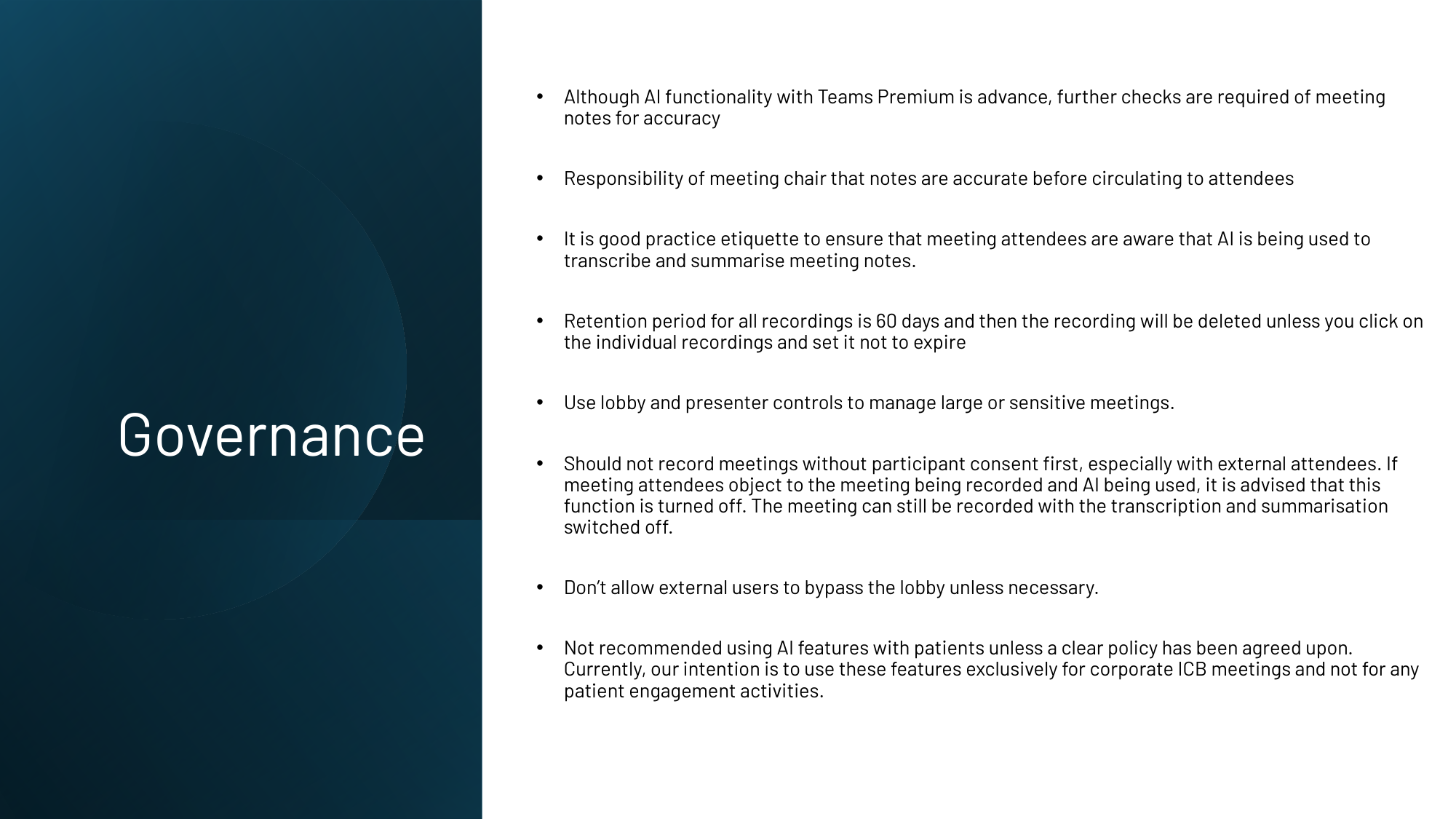

Although AI functionality with Teams Premium is advance, further checks are required of meeting notes for accuracy

Responsibility of meeting chair that notes are accurate before circulating to attendees

It is good practice etiquette to ensure that meeting attendees are aware that AI is being used to transcribe and summarise meeting notes.

Retention period for all recordings is 60 days and then the recording will be deleted unless you click on the individual recordings and set it not to expire

Use lobby and presenter controls to manage large or sensitive meetings.

Should not record meetings without participant consent first, especially with external attendees. If meeting attendees object to the meeting being recorded and AI being used, it is advised that this function is turned off. The meeting can still be recorded with the transcription and summarisation switched off.

Don’t allow external users to bypass the lobby unless necessary.

Not recommended using AI features with patients unless a clear policy has been agreed upon. Currently, our intention is to use these features exclusively for corporate ICB meetings and not for any patient engagement activities.

# Governance